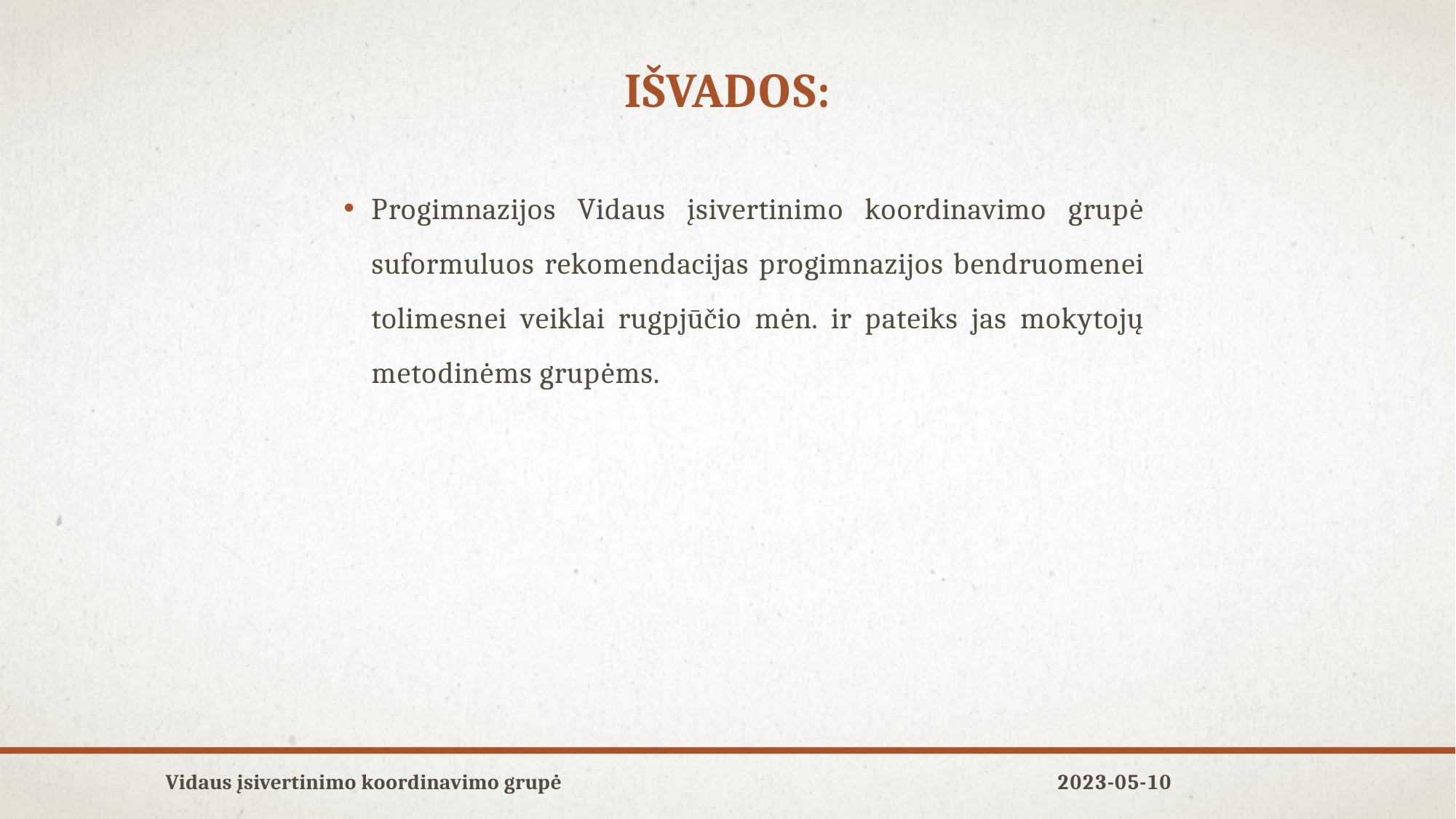

# Išvados:
Progimnazijos Vidaus įsivertinimo koordinavimo grupė suformuluos rekomendacijas progimnazijos bendruomenei tolimesnei veiklai rugpjūčio mėn. ir pateiks jas mokytojų metodinėms grupėms.
Vidaus įsivertinimo koordinavimo grupė
2023-05-10